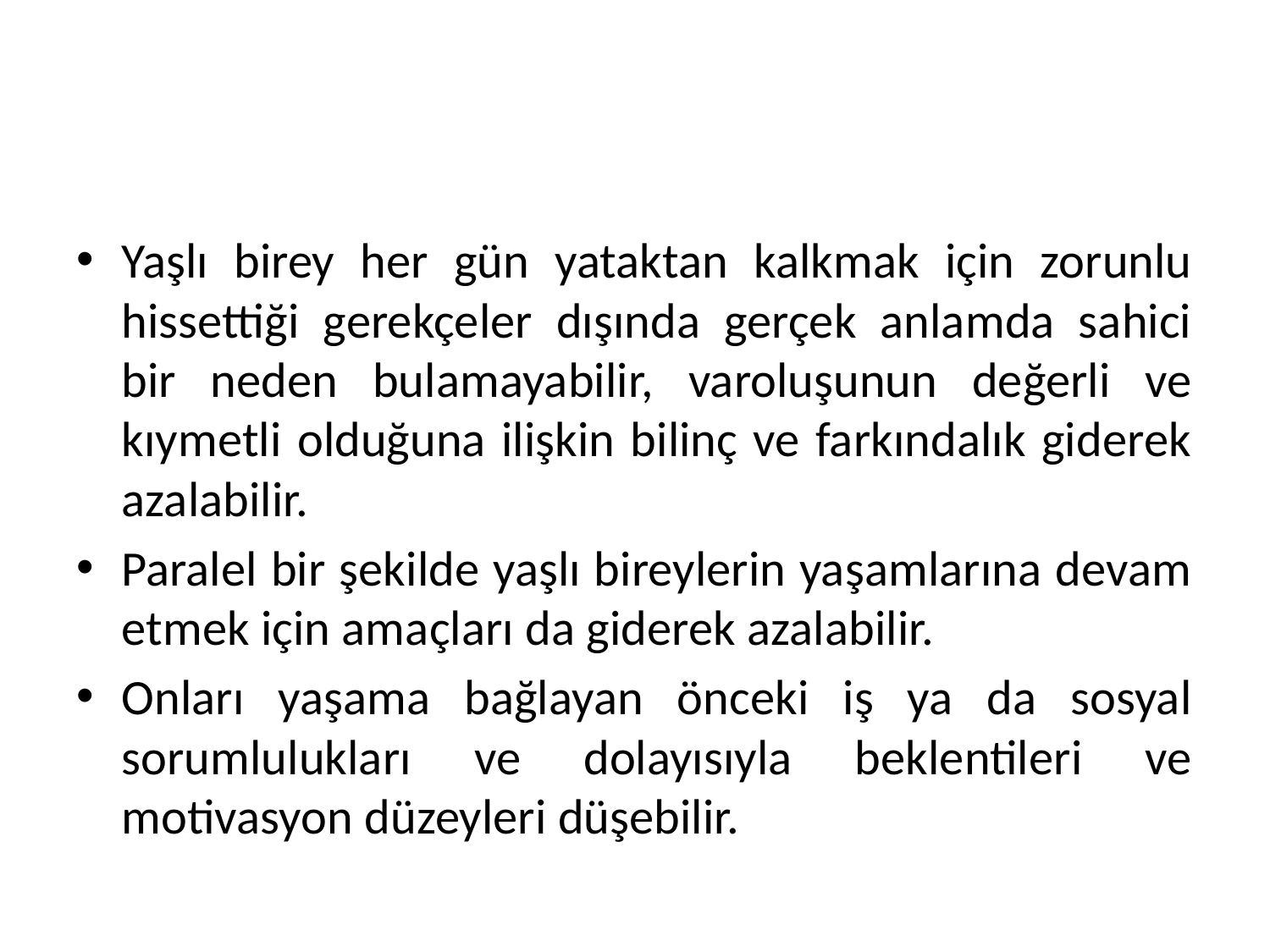

#
Yaşlı birey her gün yataktan kalkmak için zorunlu hissettiği gerekçeler dışında gerçek anlamda sahici bir neden bulamayabilir, varoluşunun değerli ve kıymetli olduğuna ilişkin bilinç ve farkındalık giderek azalabilir.
Paralel bir şekilde yaşlı bireylerin yaşamlarına devam etmek için amaçları da giderek azalabilir.
Onları yaşama bağlayan önceki iş ya da sosyal sorumlulukları ve dolayısıyla beklentileri ve motivasyon düzeyleri düşebilir.